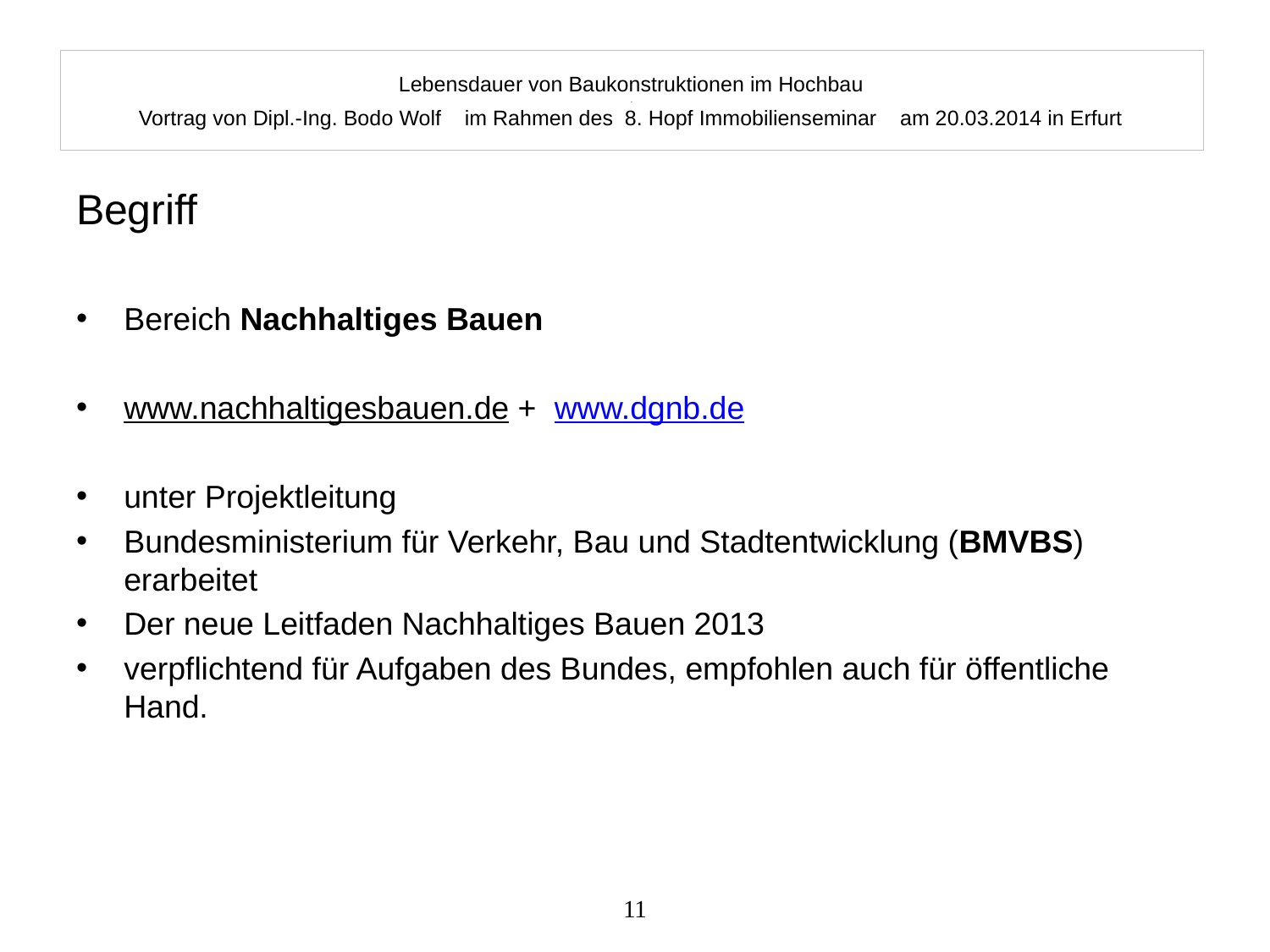

# Lebensdauer von Baukonstruktionen im Hochbau . Vortrag von Dipl.-Ing. Bodo Wolf    im Rahmen des  8. Hopf Immobilienseminar    am 20.03.2014 in Erfurt
Begriff

Bereich Nachhaltiges Bauen

www.nachhaltigesbauen.de +  www.dgnb.de

unter Projektleitung
Bundesministerium für Verkehr, Bau und Stadtentwicklung (BMVBS) erarbeitet
Der neue Leitfaden Nachhaltiges Bauen 2013
verpflichtend für Aufgaben des Bundes, empfohlen auch für öffentliche Hand.

11